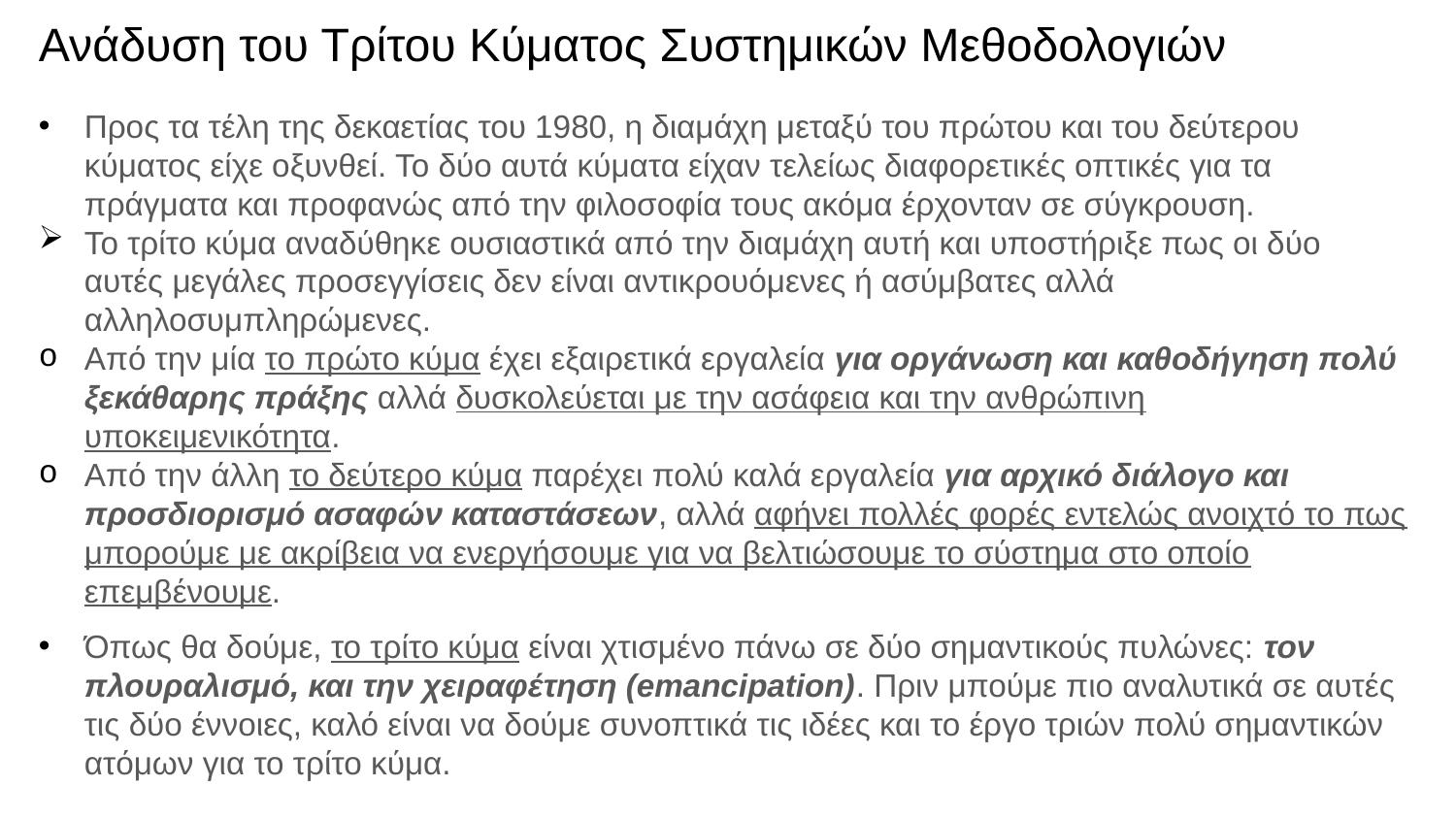

# Ανάδυση του Τρίτου Κύματος Συστημικών Μεθοδολογιών
Προς τα τέλη της δεκαετίας του 1980, η διαμάχη μεταξύ του πρώτου και του δεύτερου κύματος είχε οξυνθεί. Το δύο αυτά κύματα είχαν τελείως διαφορετικές οπτικές για τα πράγματα και προφανώς από την φιλοσοφία τους ακόμα έρχονταν σε σύγκρουση.
Το τρίτο κύμα αναδύθηκε ουσιαστικά από την διαμάχη αυτή και υποστήριξε πως οι δύο αυτές μεγάλες προσεγγίσεις δεν είναι αντικρουόμενες ή ασύμβατες αλλά αλληλοσυμπληρώμενες.
Από την μία το πρώτο κύμα έχει εξαιρετικά εργαλεία για οργάνωση και καθοδήγηση πολύ ξεκάθαρης πράξης αλλά δυσκολεύεται με την ασάφεια και την ανθρώπινη υποκειμενικότητα.
Από την άλλη το δεύτερο κύμα παρέχει πολύ καλά εργαλεία για αρχικό διάλογο και προσδιορισμό ασαφών καταστάσεων, αλλά αφήνει πολλές φορές εντελώς ανοιχτό το πως μπορούμε με ακρίβεια να ενεργήσουμε για να βελτιώσουμε το σύστημα στο οποίο επεμβένουμε.

Όπως θα δούμε, το τρίτο κύμα είναι χτισμένο πάνω σε δύο σημαντικούς πυλώνες: τον πλουραλισμό, και την χειραφέτηση (emancipation). Πριν μπούμε πιο αναλυτικά σε αυτές τις δύο έννοιες, καλό είναι να δούμε συνοπτικά τις ιδέες και το έργο τριών πολύ σημαντικών ατόμων για το τρίτο κύμα.